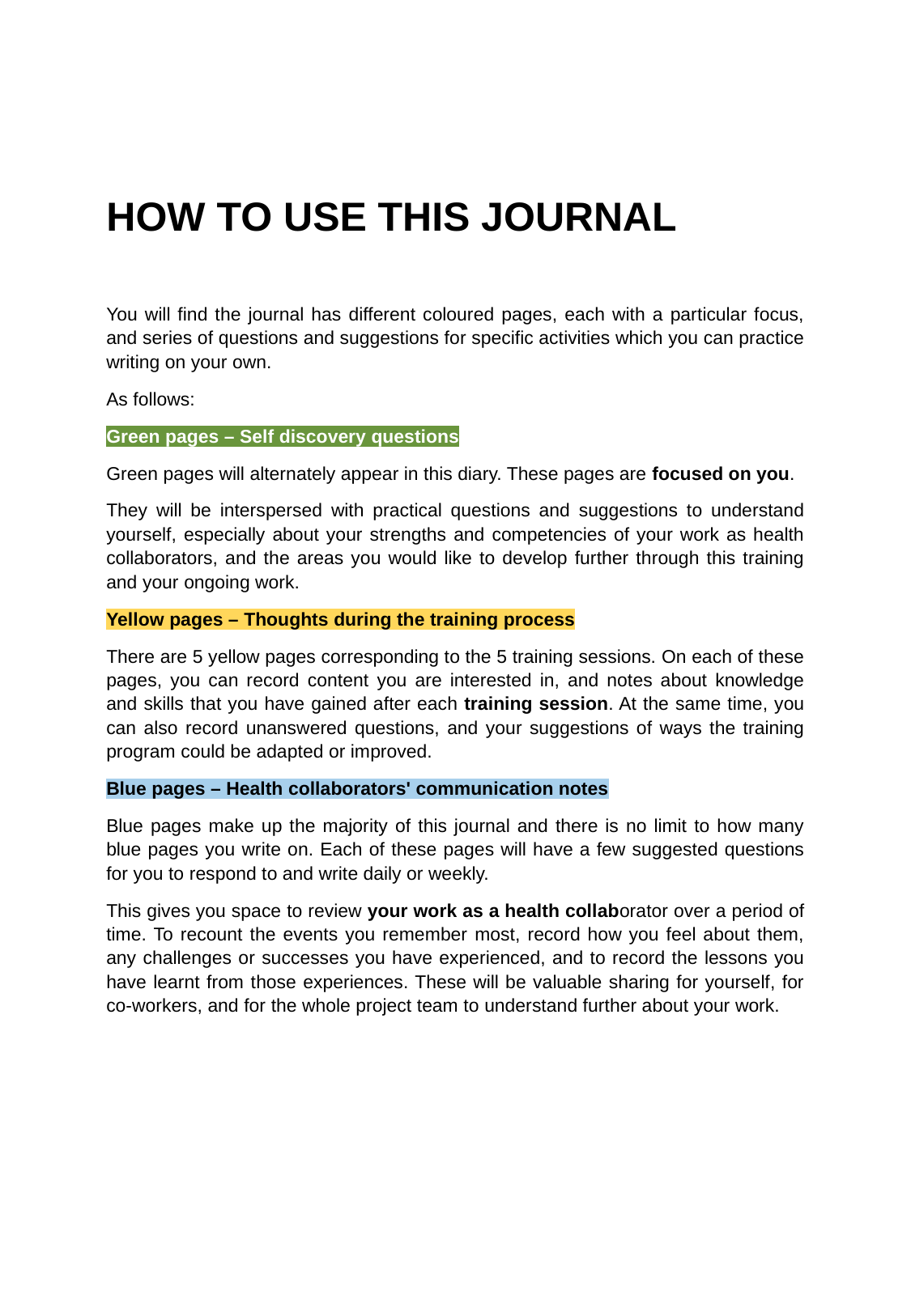

HOW TO USE THIS JOURNAL
You will find the journal has different coloured pages, each with a particular focus, and series of questions and suggestions for specific activities which you can practice writing on your own.
As follows:
Green pages – Self discovery questions
Green pages will alternately appear in this diary. These pages are focused on you.
They will be interspersed with practical questions and suggestions to understand yourself, especially about your strengths and competencies of your work as health collaborators, and the areas you would like to develop further through this training and your ongoing work.
Yellow pages – Thoughts during the training process
There are 5 yellow pages corresponding to the 5 training sessions. On each of these pages, you can record content you are interested in, and notes about knowledge and skills that you have gained after each training session. At the same time, you can also record unanswered questions, and your suggestions of ways the training program could be adapted or improved.
Blue pages – Health collaborators' communication notes
Blue pages make up the majority of this journal and there is no limit to how many blue pages you write on. Each of these pages will have a few suggested questions for you to respond to and write daily or weekly.
This gives you space to review your work as a health collaborator over a period of time. To recount the events you remember most, record how you feel about them, any challenges or successes you have experienced, and to record the lessons you have learnt from those experiences. These will be valuable sharing for yourself, for co-workers, and for the whole project team to understand further about your work.